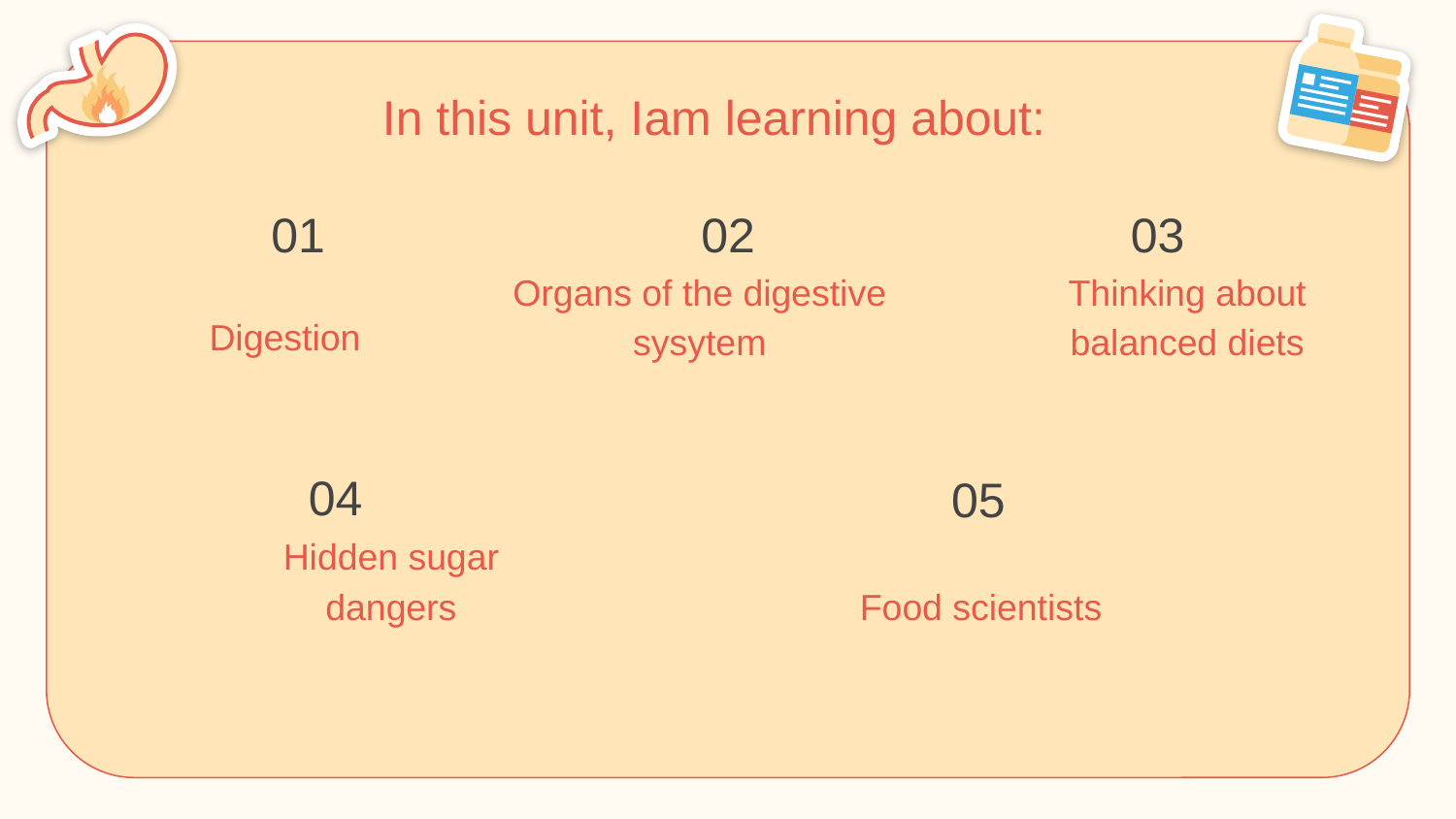

# In this unit, Iam learning about:
01
02
03
Digestion
Organs of the digestive sysytem
Thinking about balanced diets
04
05
Hidden sugar dangers
Food scientists